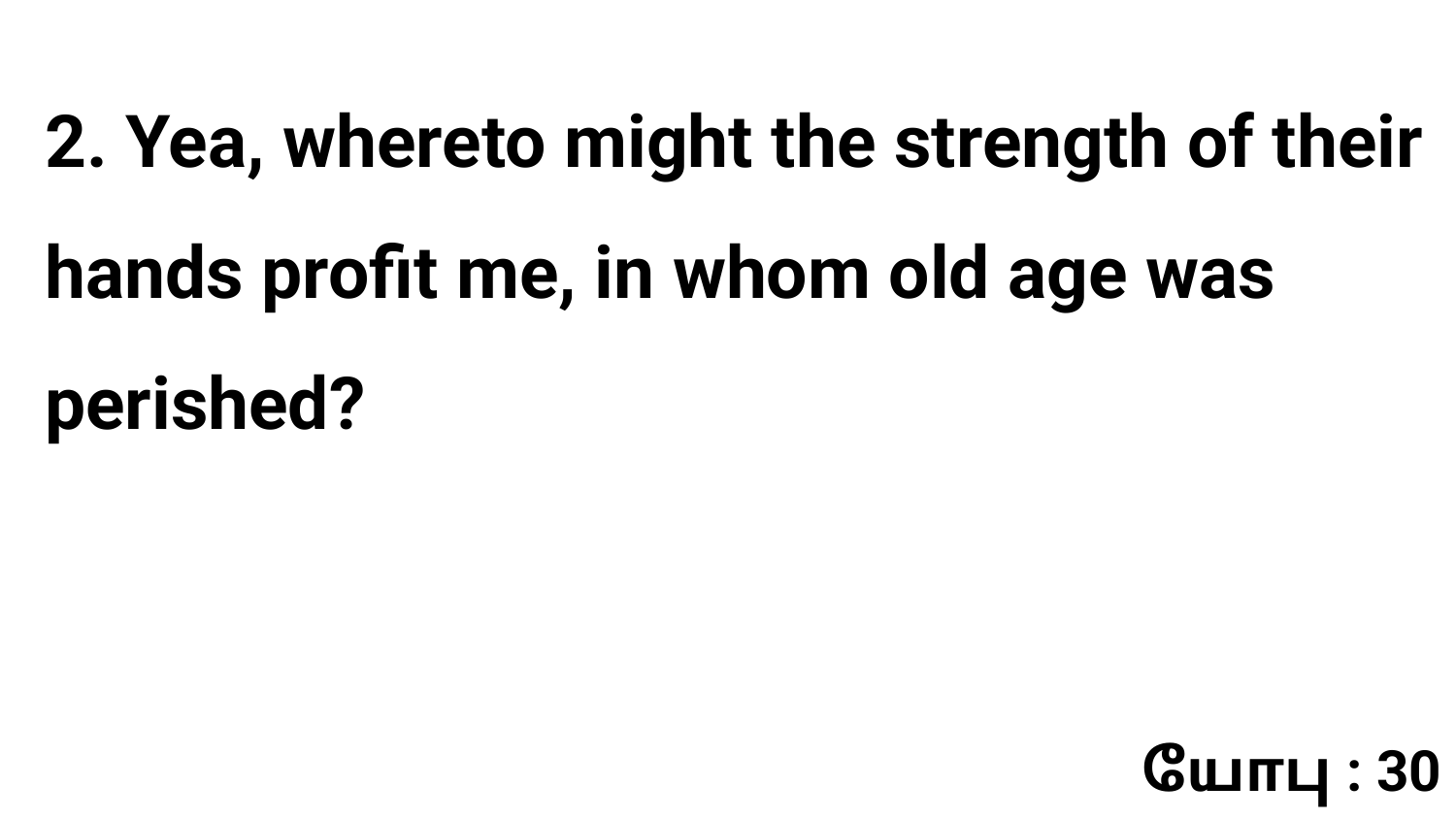

2. Yea, whereto might the strength of their hands profit me, in whom old age was perished?
யோபு : 30